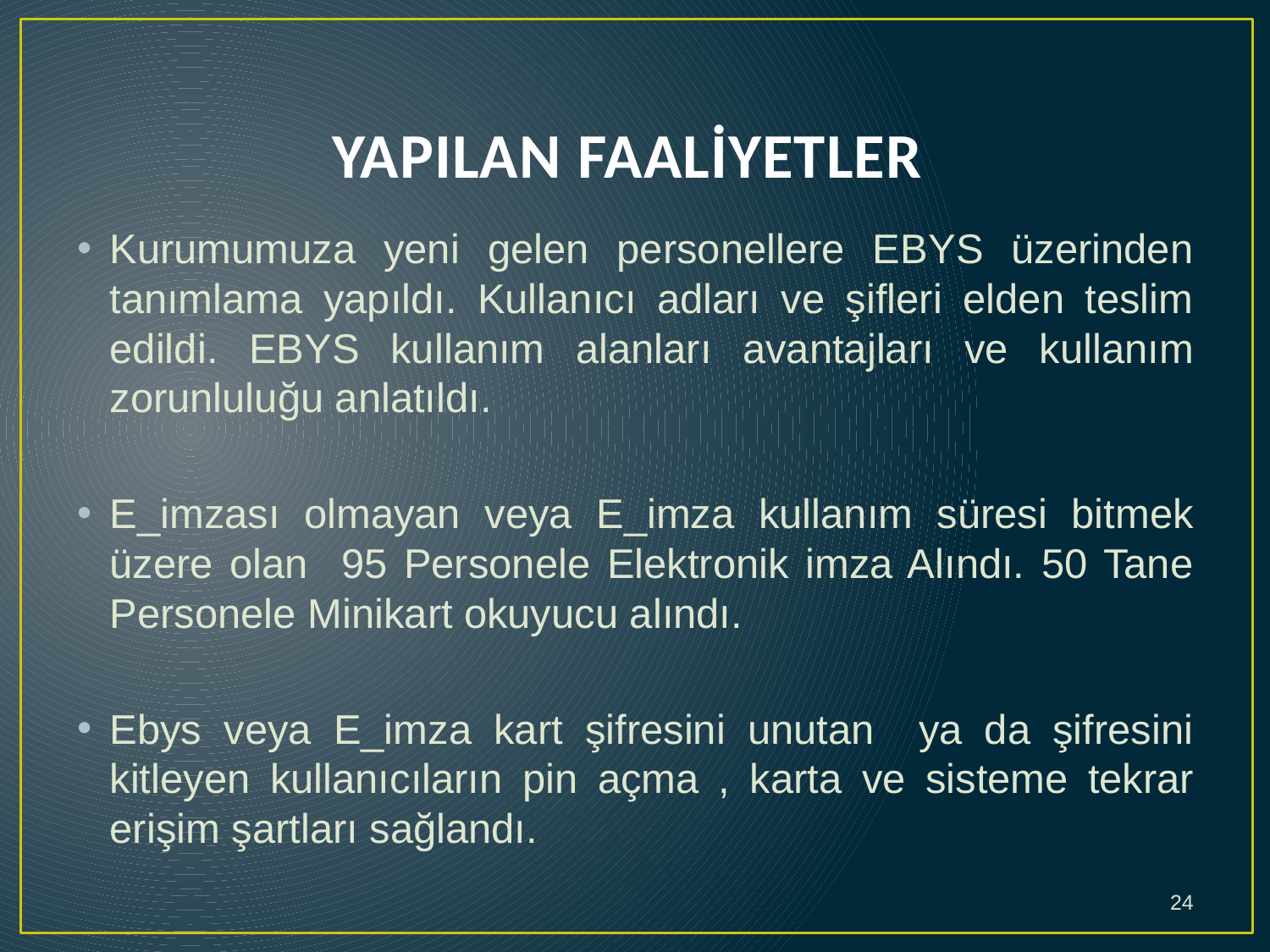

# YAPILAN FAALİYETLER
Kurumumuza yeni gelen personellere EBYS üzerinden tanımlama yapıldı. Kullanıcı adları ve şifleri elden teslim edildi. EBYS kullanım alanları avantajları ve kullanım zorunluluğu anlatıldı.

E_imzası olmayan veya E_imza kullanım süresi bitmek üzere olan  95 Personele Elektronik imza Alındı. 50 Tane Personele Minikart okuyucu alındı.

Ebys veya E_imza kart şifresini unutan  ya da şifresini kitleyen kullanıcıların pin açma , karta ve sisteme tekrar erişim şartları sağlandı.

24